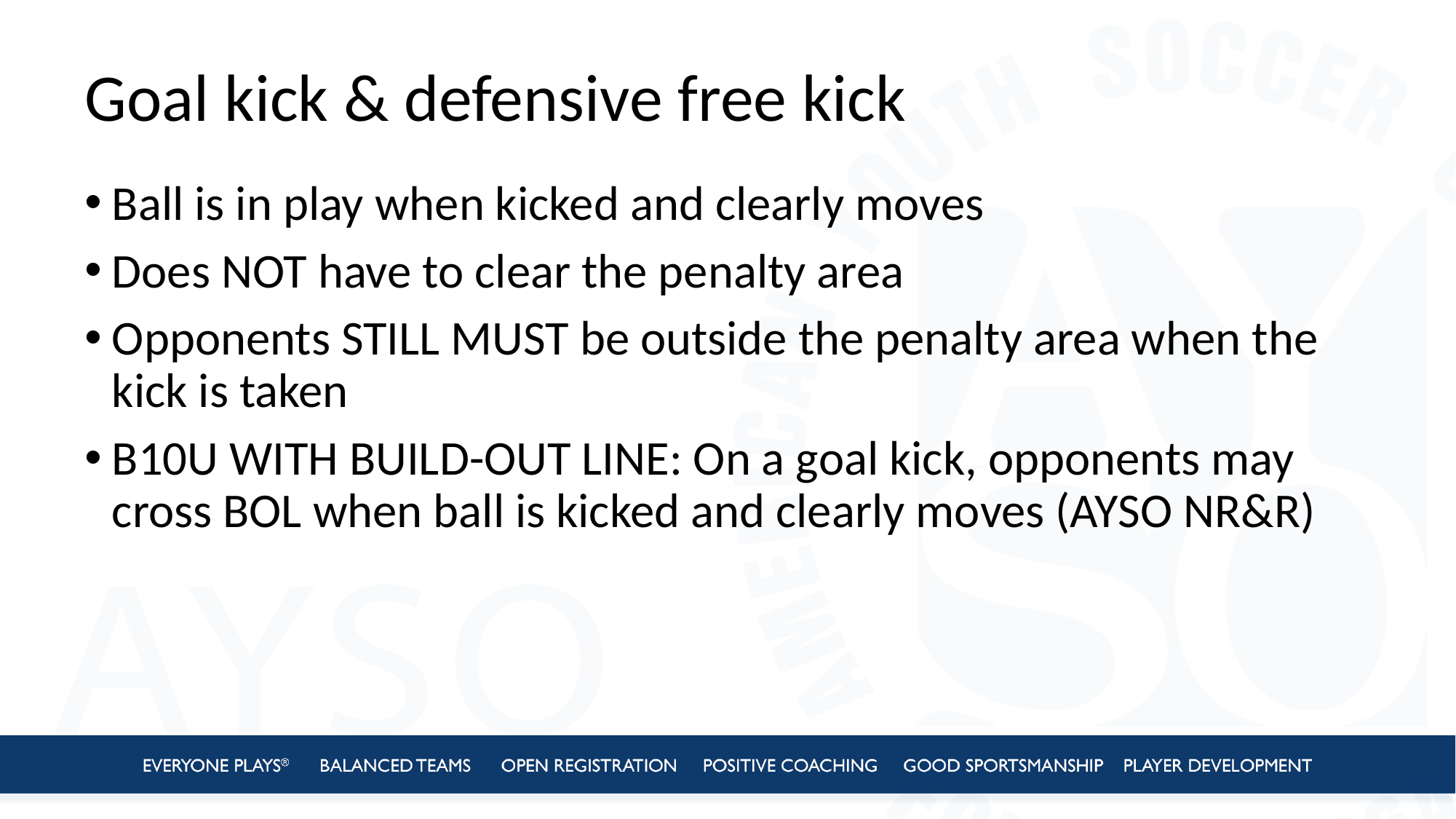

# Goal kick & defensive free kick
Ball is in play when kicked and clearly moves
Does NOT have to clear the penalty area
Opponents STILL MUST be outside the penalty area when the kick is taken
B10U WITH BUILD-OUT LINE: On a goal kick, opponents may cross BOL when ball is kicked and clearly moves (AYSO NR&R)